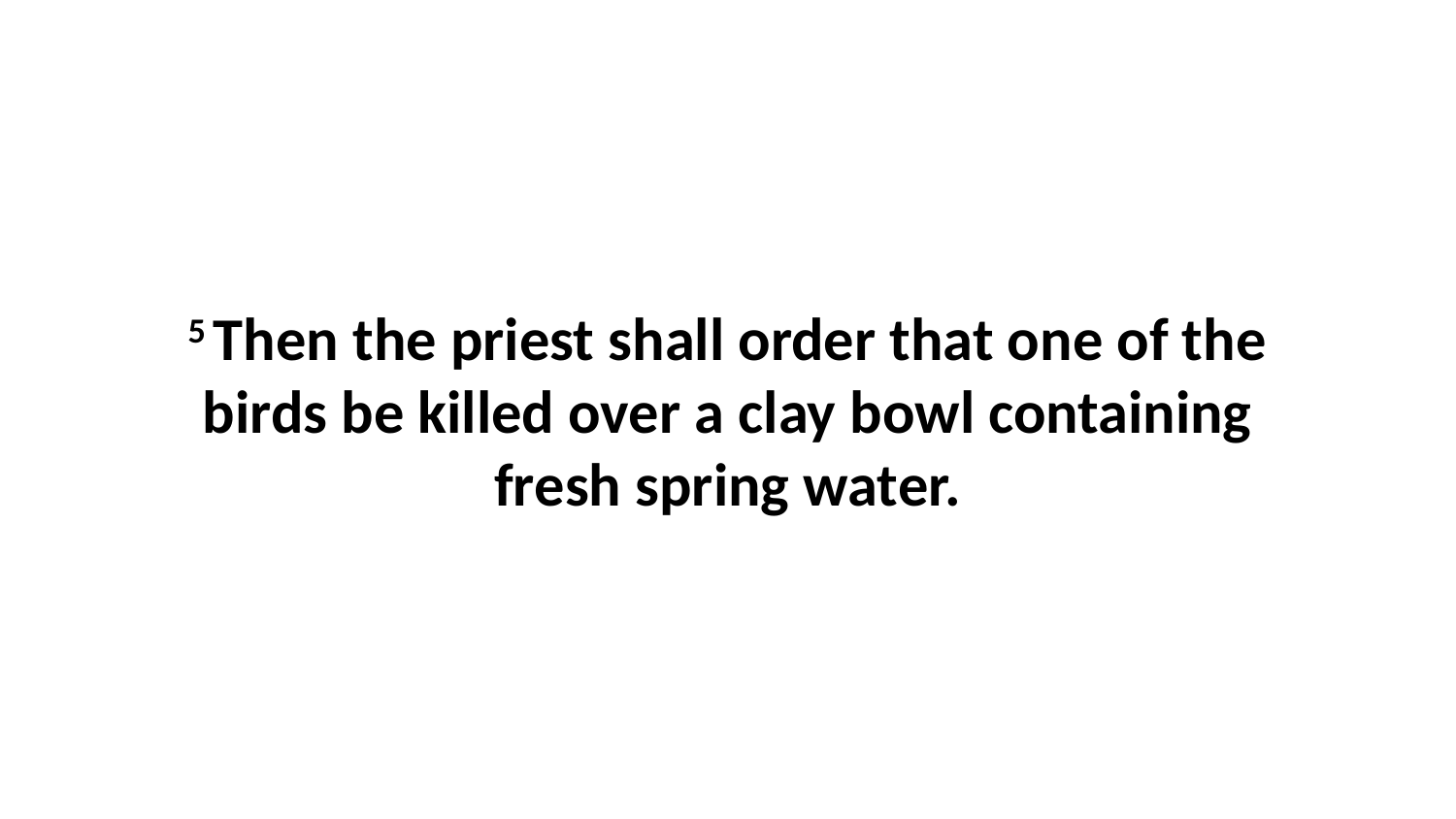

5 Then the priest shall order that one of the birds be killed over a clay bowl containing fresh spring water.